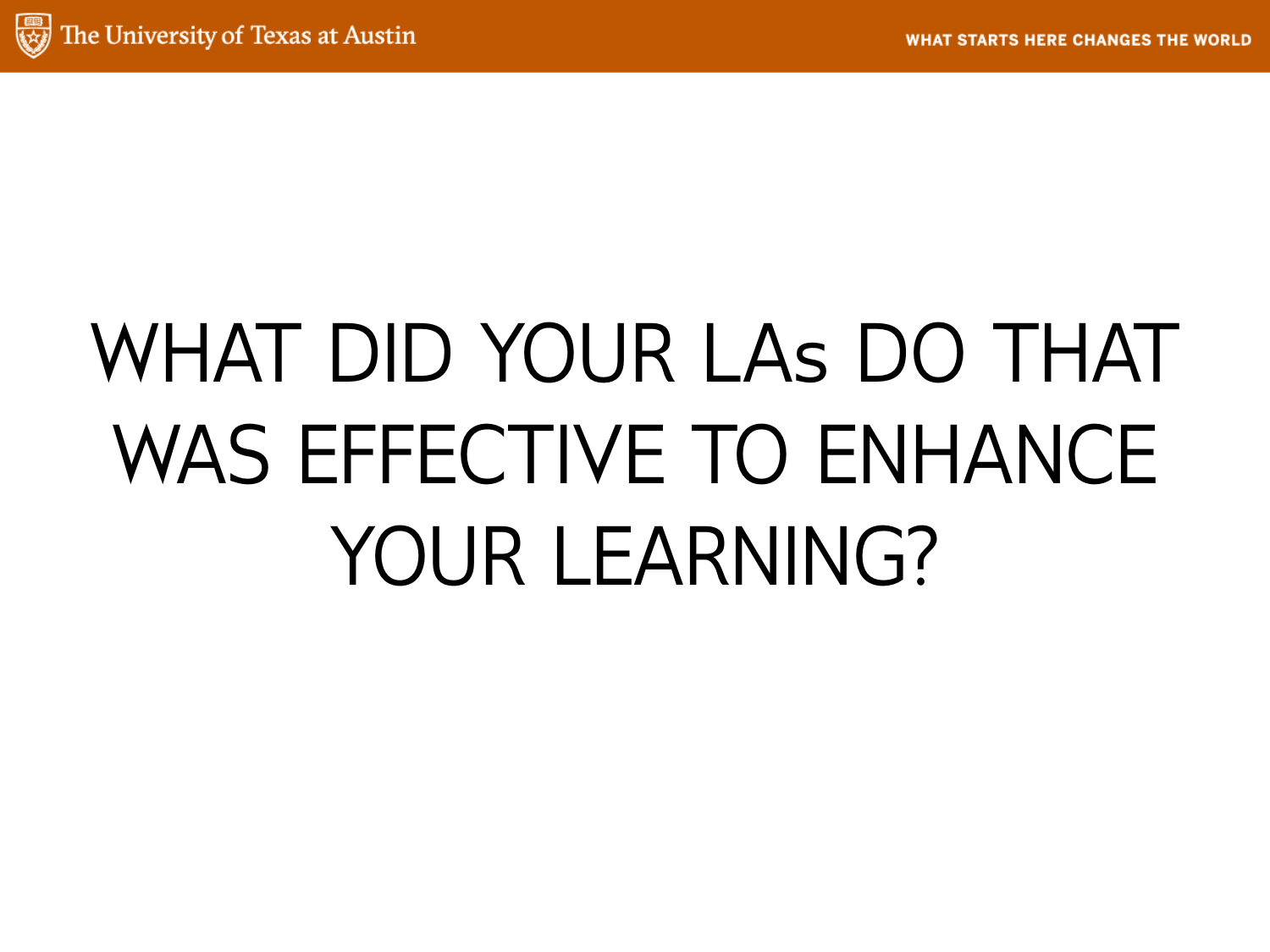

# WHAT DID YOUR LAs DO THAT WAS EFFECTIVE TO ENHANCE YOUR LEARNING?